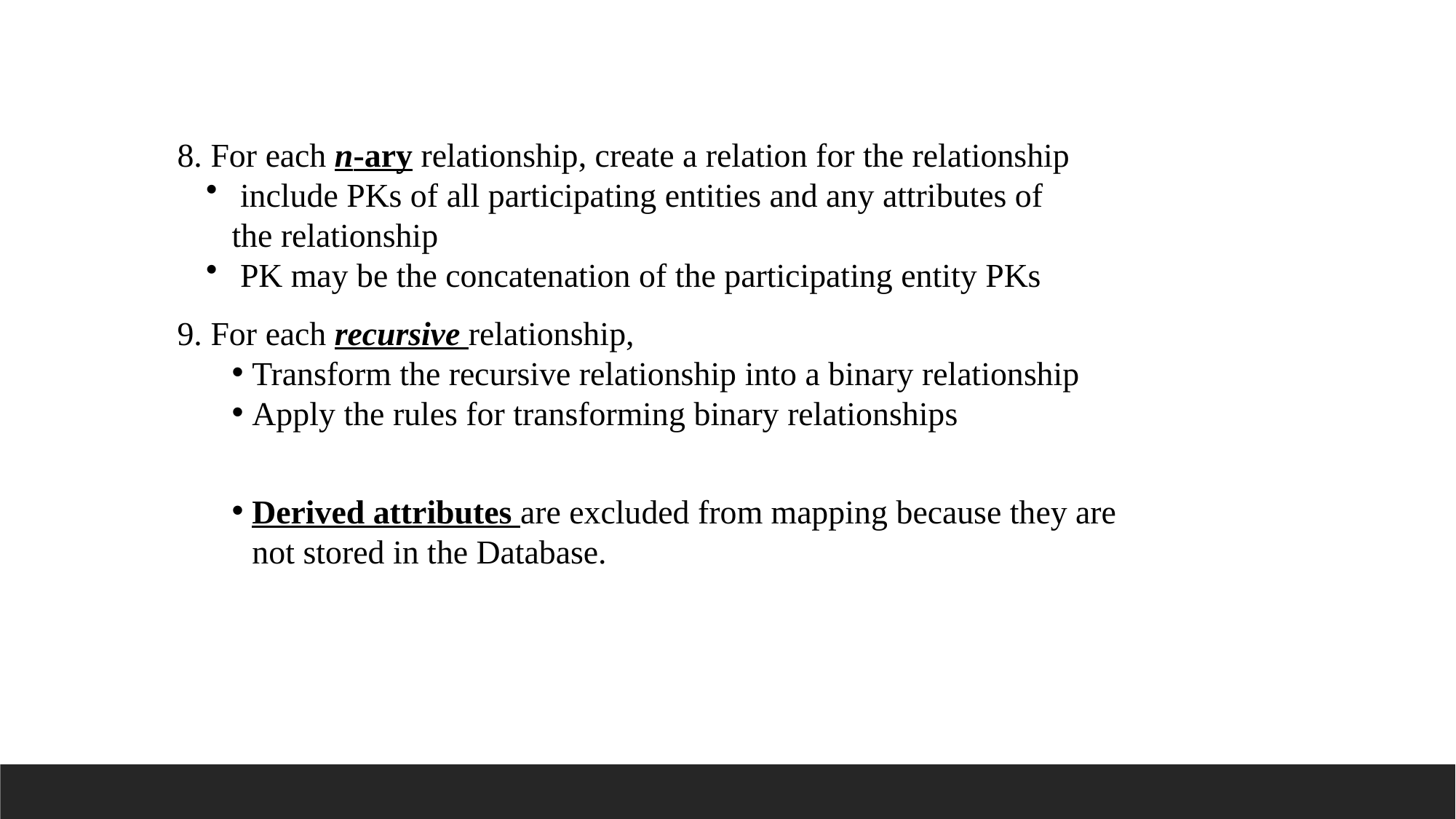

8. For each n-ary relationship, create a relation for the relationship
 include PKs of all participating entities and any attributes of
the relationship
 PK may be the concatenation of the participating entity PKs
9. For each recursive relationship,
Transform the recursive relationship into a binary relationship
Apply the rules for transforming binary relationships

Derived attributes are excluded from mapping because they are not stored in the Database.